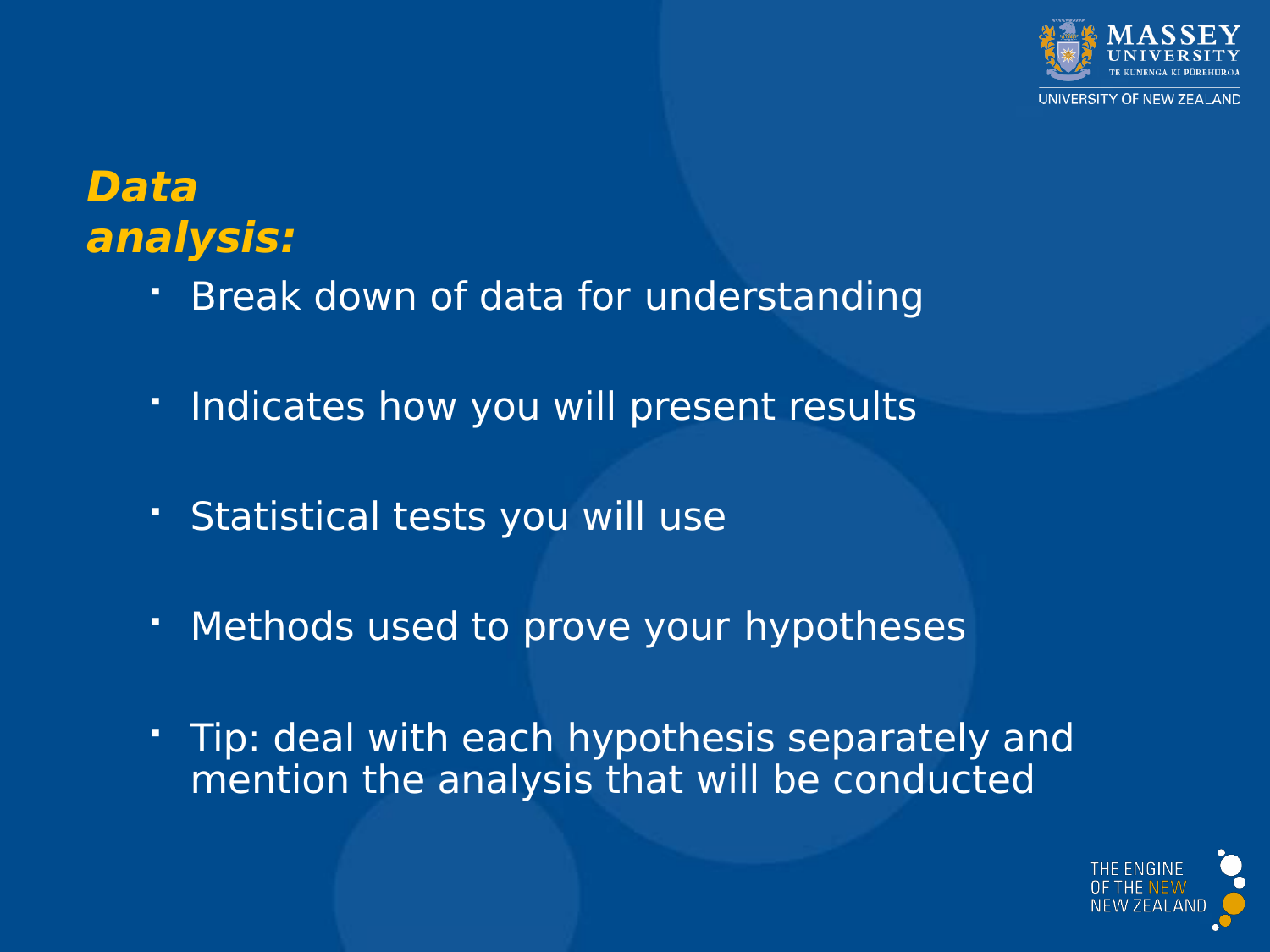

# Data analysis:
Break down of data for understanding

Indicates how you will present results

Statistical tests you will use

Methods used to prove your hypotheses

Tip: deal with each hypothesis separately and  mention the analysis that will be conducted